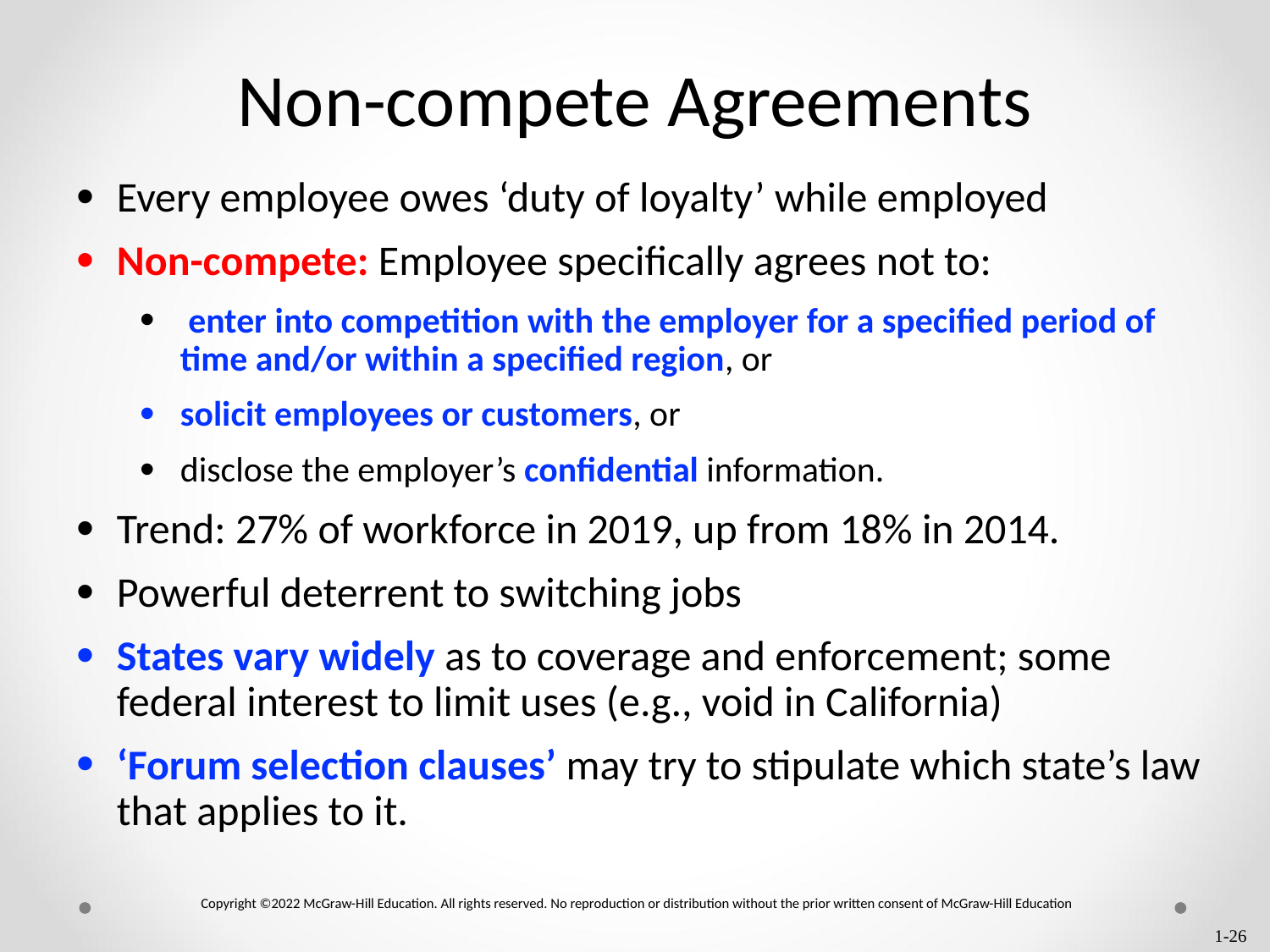

# Non-compete Agreements
Every employee owes ‘duty of loyalty’ while employed
Non-compete: Employee specifically agrees not to:
 enter into competition with the employer for a specified period of time and/or within a specified region, or
solicit employees or customers, or
disclose the employer’s confidential information.
Trend: 27% of workforce in 2019, up from 18% in 2014.
Powerful deterrent to switching jobs
States vary widely as to coverage and enforcement; some federal interest to limit uses (e.g., void in California)
‘Forum selection clauses’ may try to stipulate which state’s law that applies to it.